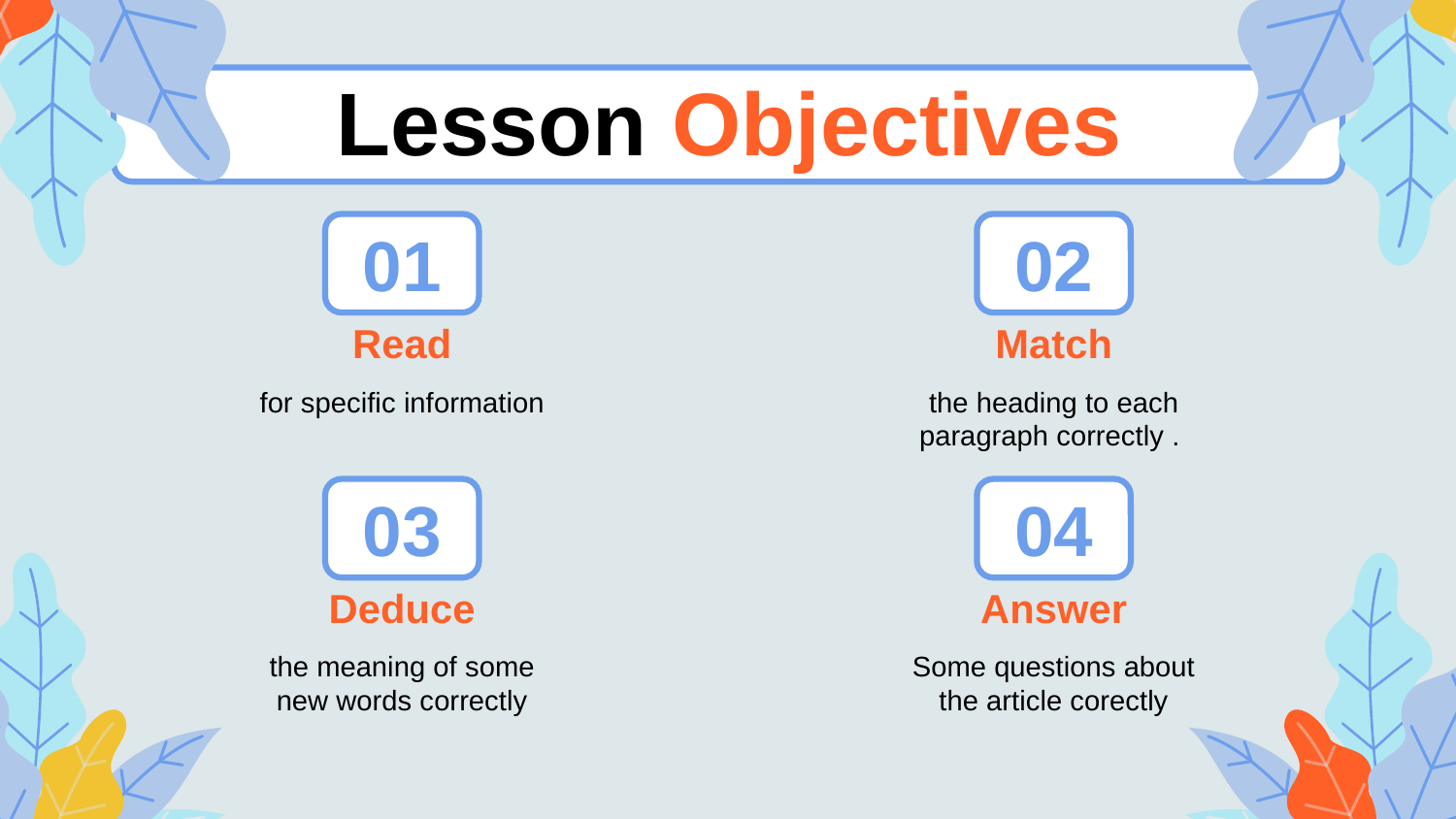

# Lesson Objectives

01
02
Read
Match
for specific information
the heading to each paragraph correctly .

03
04
Deduce
Answer
the meaning of some new words correctly
Some questions about the article corectly